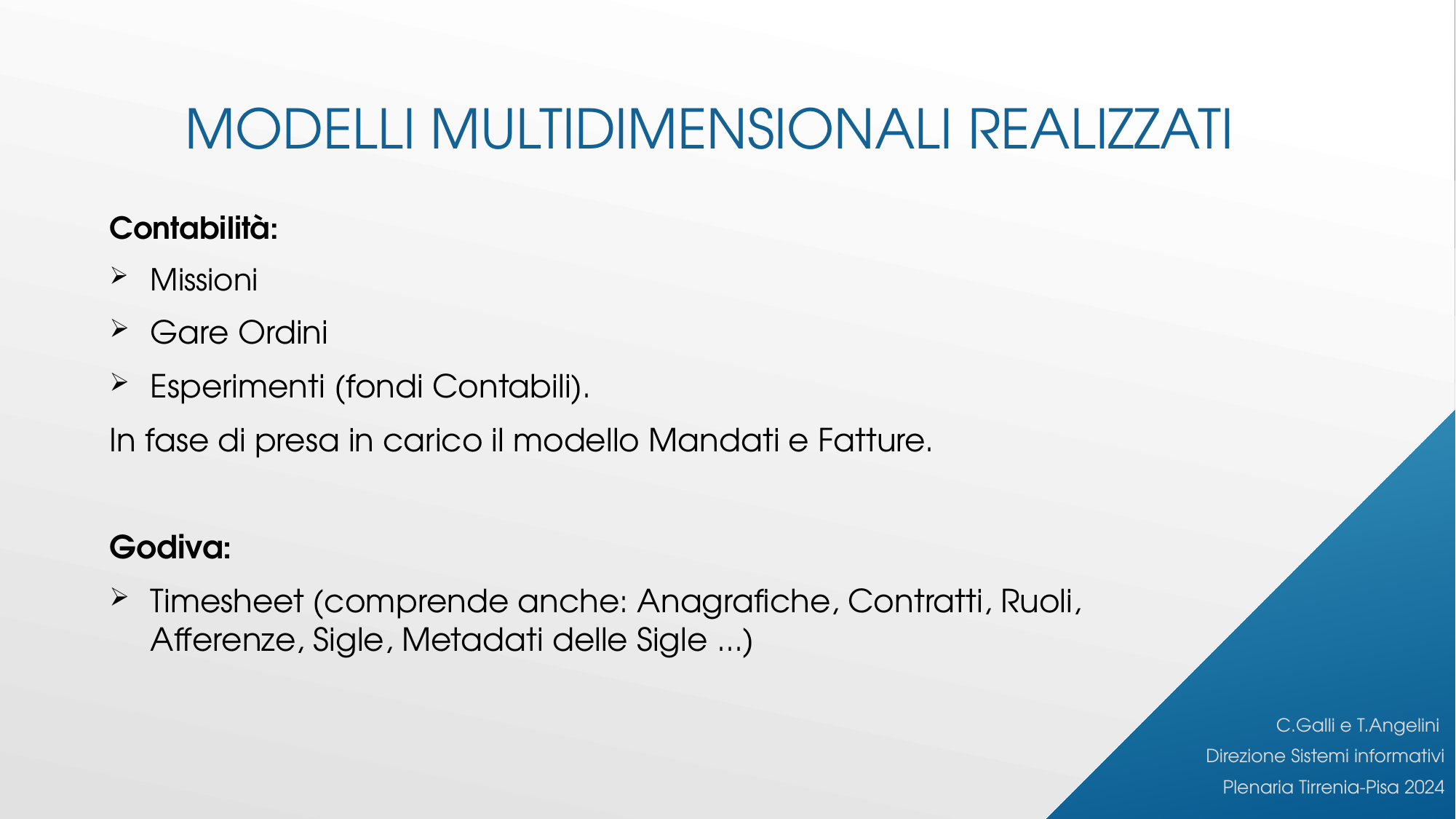

MODELLI Multidimensionali REALIZZATI
Contabilità:
Missioni
Gare Ordini
Esperimenti (fondi Contabili).
In fase di presa in carico il modello Mandati e Fatture.

Godiva:
Timesheet (comprende anche: Anagrafiche, Contratti, Ruoli, Afferenze, Sigle, Metadati delle Sigle ...)

C.Galli e T.Angelini
Direzione Sistemi informativi
Plenaria Tirrenia-Pisa 2024